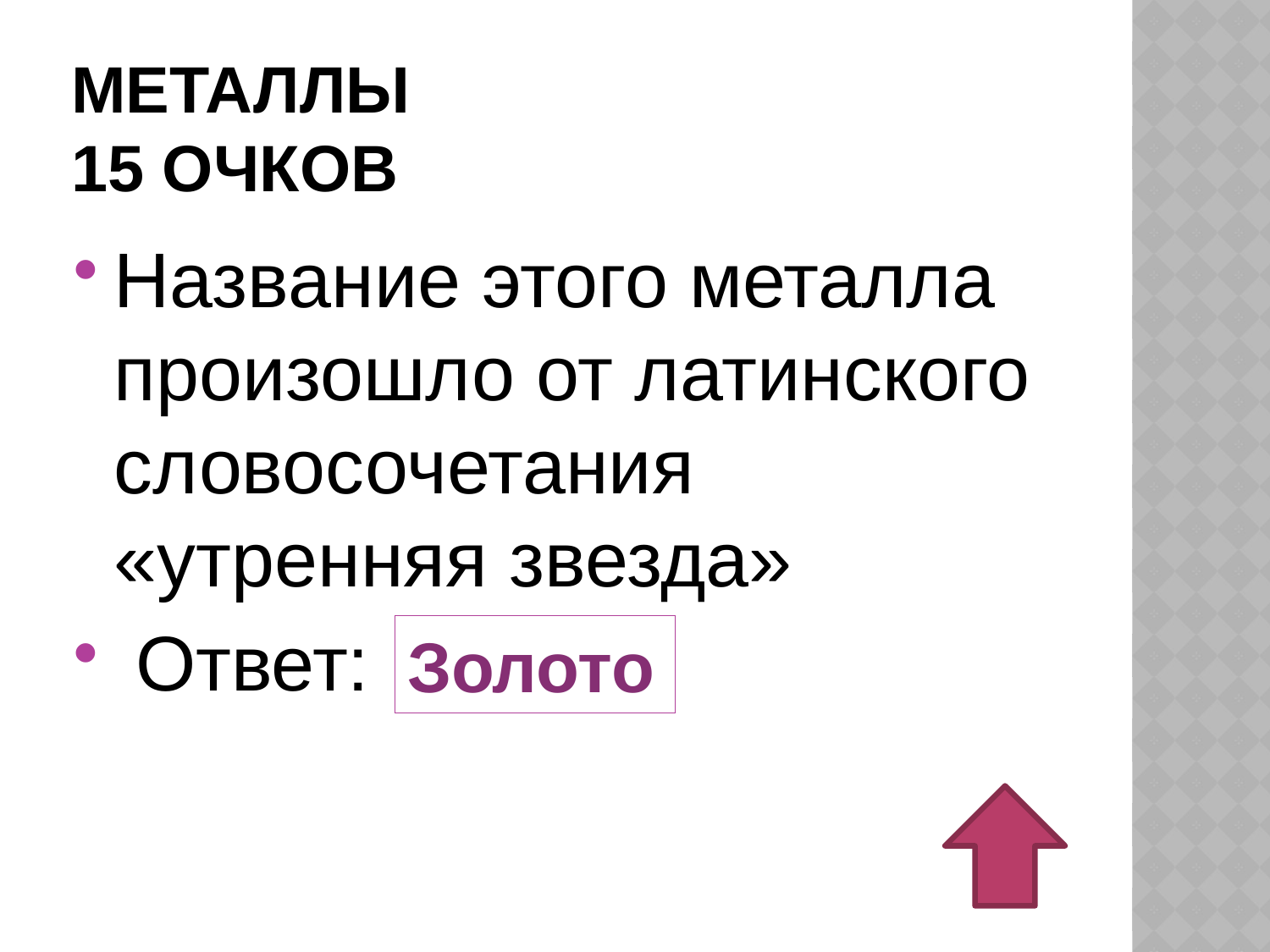

# Металлы 15 очков
Название этого металла произошло от латинского словосочетания «утренняя звезда»
 Ответ:
Золото